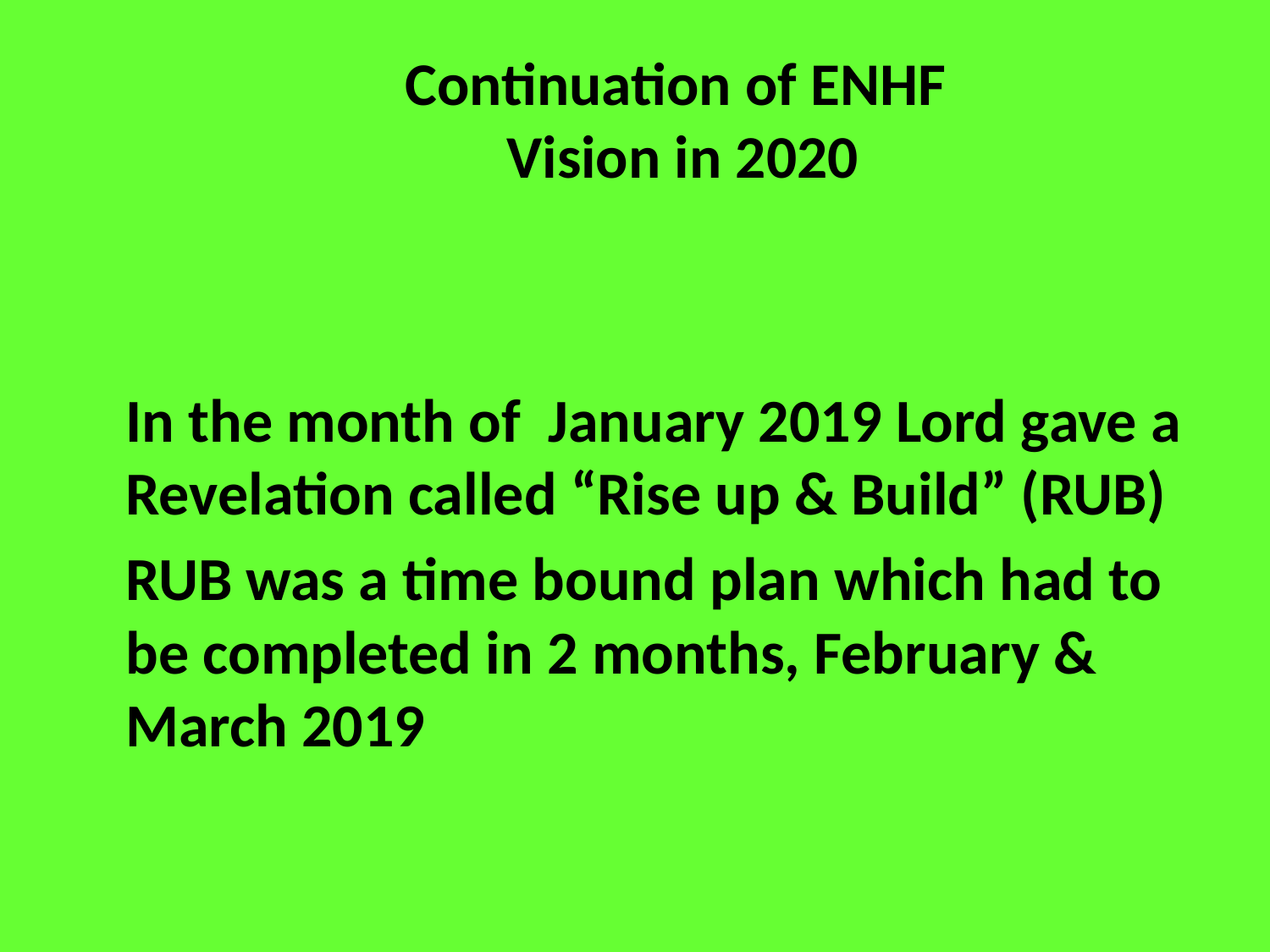

# Continuation of ENHF  Vision in 2020

	In the month of  January 2019 Lord gave a Revelation called “Rise up & Build” (RUB)
	RUB was a time bound plan which had to be completed in 2 months, February & March 2019